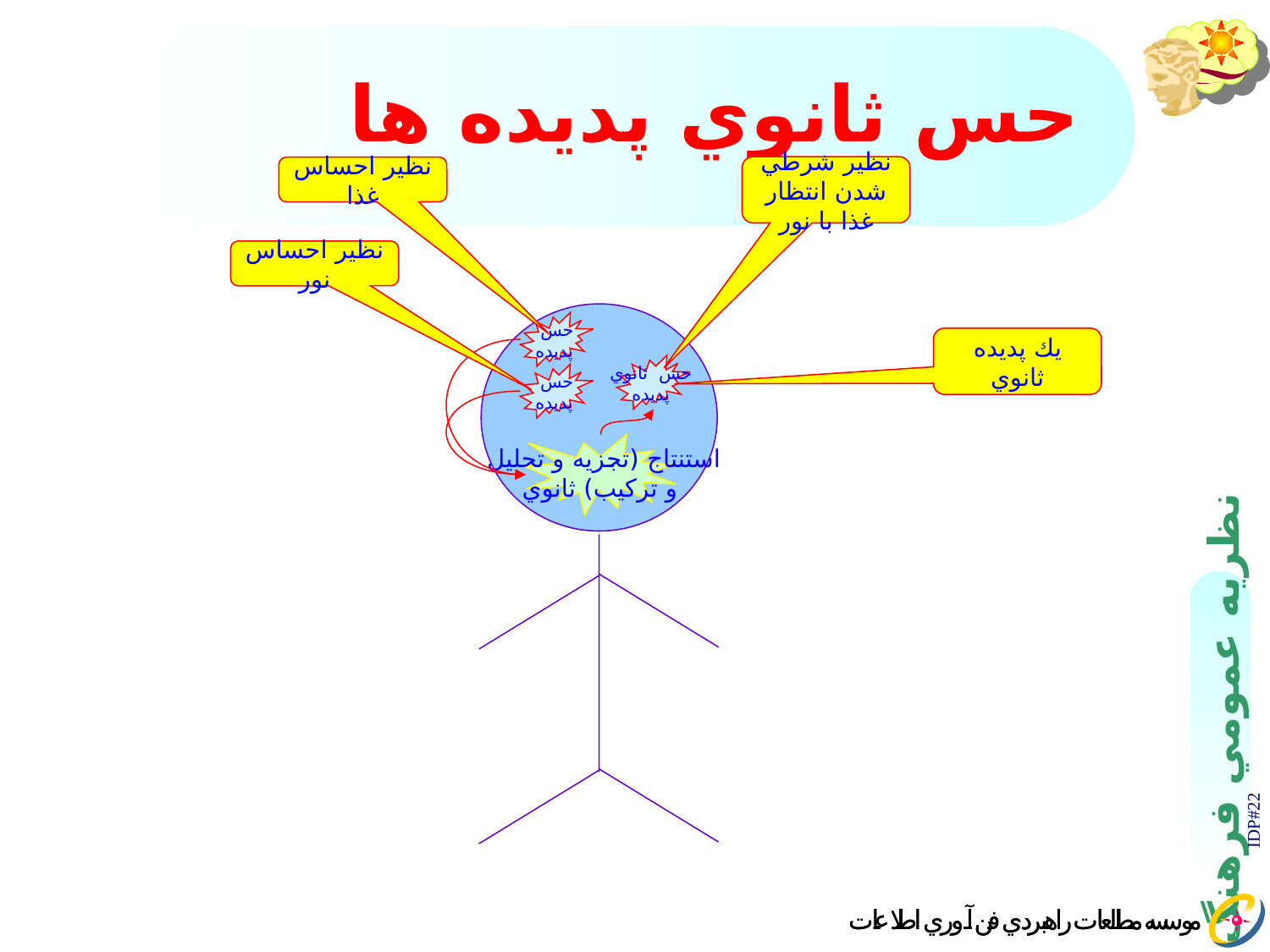

# حس ثانوي پديده ها
نظير شرطي شدن انتظار غذا با نور
نظير احساس غذا
نظير احساس نور

حس
پديده
يك پديده ثانوي
حس  ثانوي
پديده
حس
پديده
استنتاج (تجزيه و تحليل
و تركيب) ثانوي
IDP#22